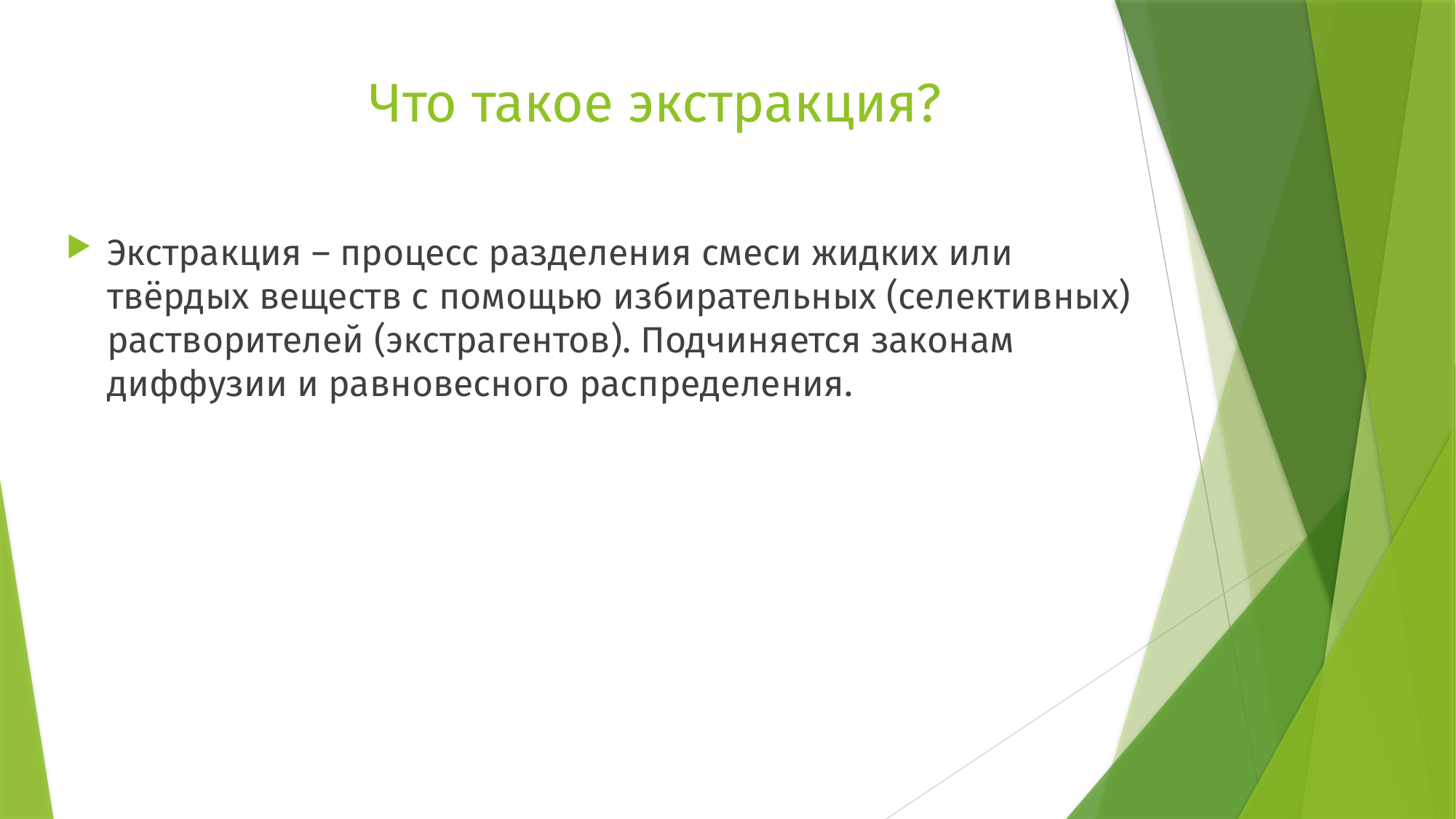

# Что такое экстракция?
Экстракция – процесс разделения смеси жидких или твёрдых веществ с помощью избирательных (селективных) растворителей (экстрагентов). Подчиняется законам диффузии и равновесного распределения.